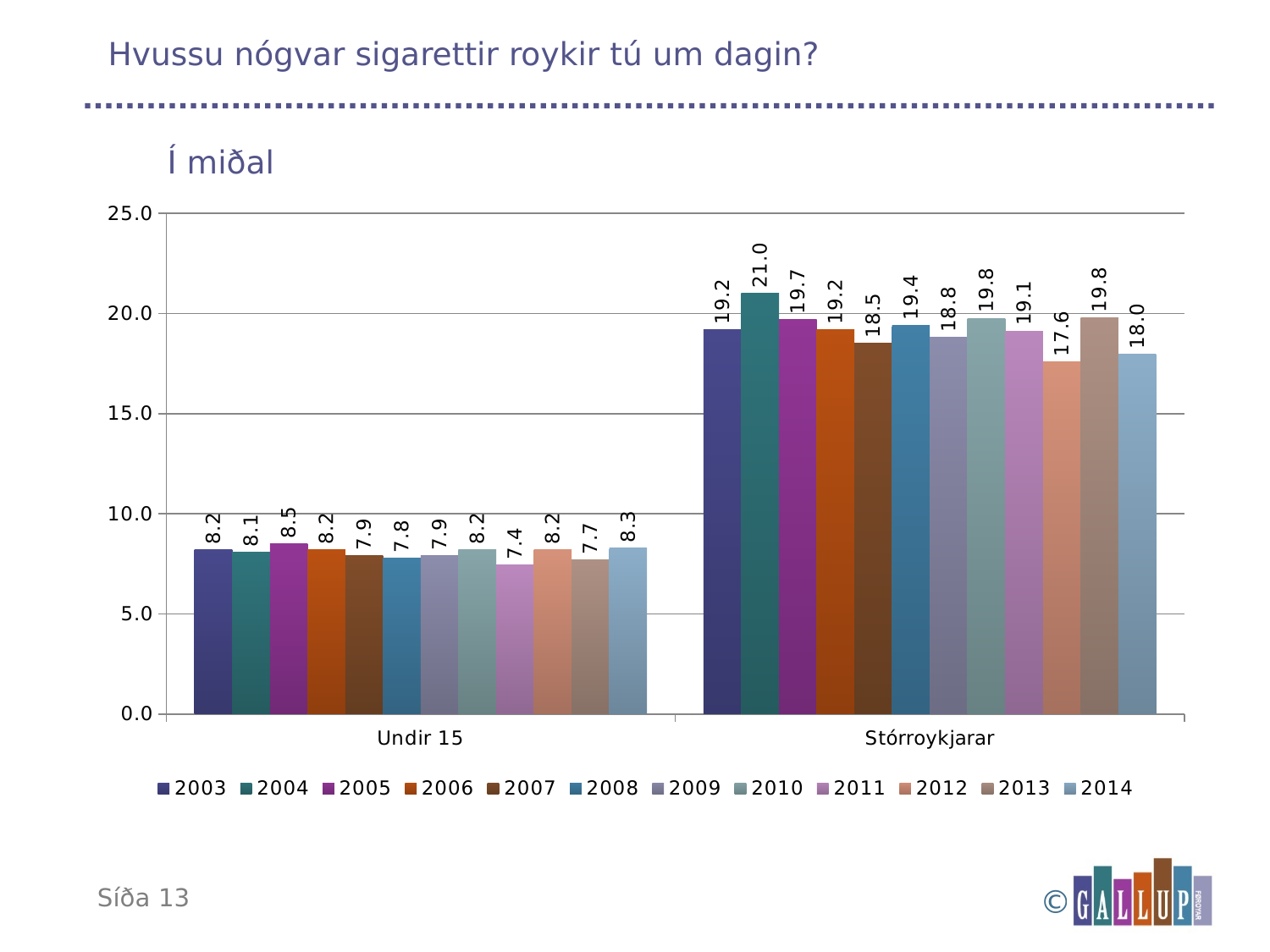

# Hvussu nógvar sigarettir roykir tú um dagin?
Í miðal

### Chart

| Category | 2003 | 2004 | 2005 | 2006 | 2007 | 2008 | 2009 | 2010 | 2011 | 2012 | 2013 | 2014 |
|---|---|---|---|---|---|---|---|---|---|---|---|---|
| Undir 15 | 8.2 | 8.1 | 8.5 | 8.2 | 7.9 | 7.8 | 7.9 | 8.2 | 7.43 | 8.2 | 7.7 | 8.3 |
| Stórroykjarar | 19.2 | 21.0 | 19.7 | 19.2 | 18.5 | 19.4 | 18.8 | 19.76 | 19.13 | 17.6 | 19.8 | 17.95697 |